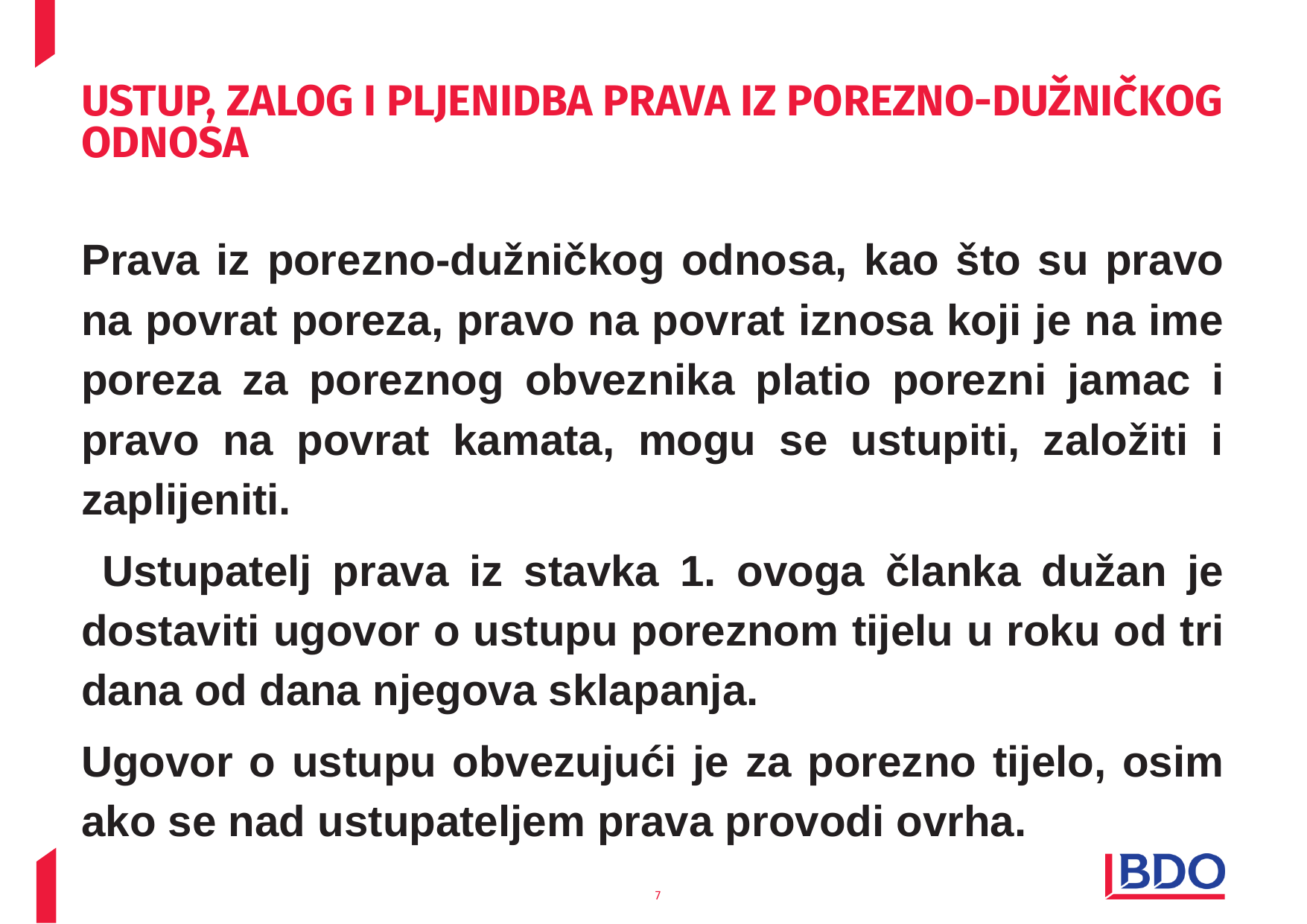

# Ustup, zalog i pljenidba prava iz porezno-dužničkog odnosa

Prava iz porezno-dužničkog odnosa, kao što su pravo na povrat poreza, pravo na povrat iznosa koji je na ime poreza za poreznog obveznika platio porezni jamac i pravo na povrat kamata, mogu se ustupiti, založiti i zaplijeniti.
 Ustupatelj prava iz stavka 1. ovoga članka dužan je dostaviti ugovor o ustupu poreznom tijelu u roku od tri dana od dana njegova sklapanja.
Ugovor o ustupu obvezujući je za porezno tijelo, osim ako se nad ustupateljem prava provodi ovrha.